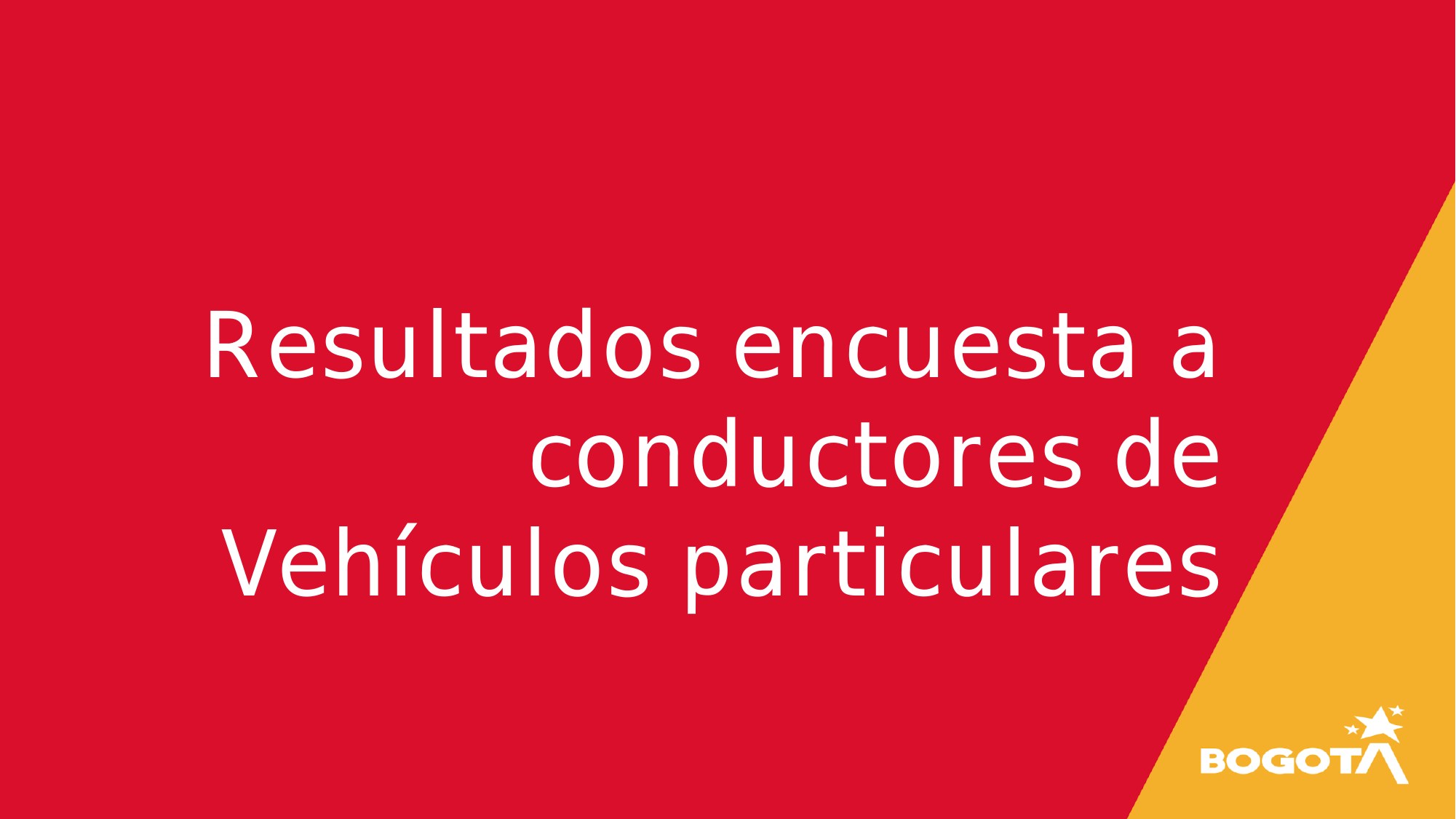

Resultados encuesta a conductores de Vehículos particulares